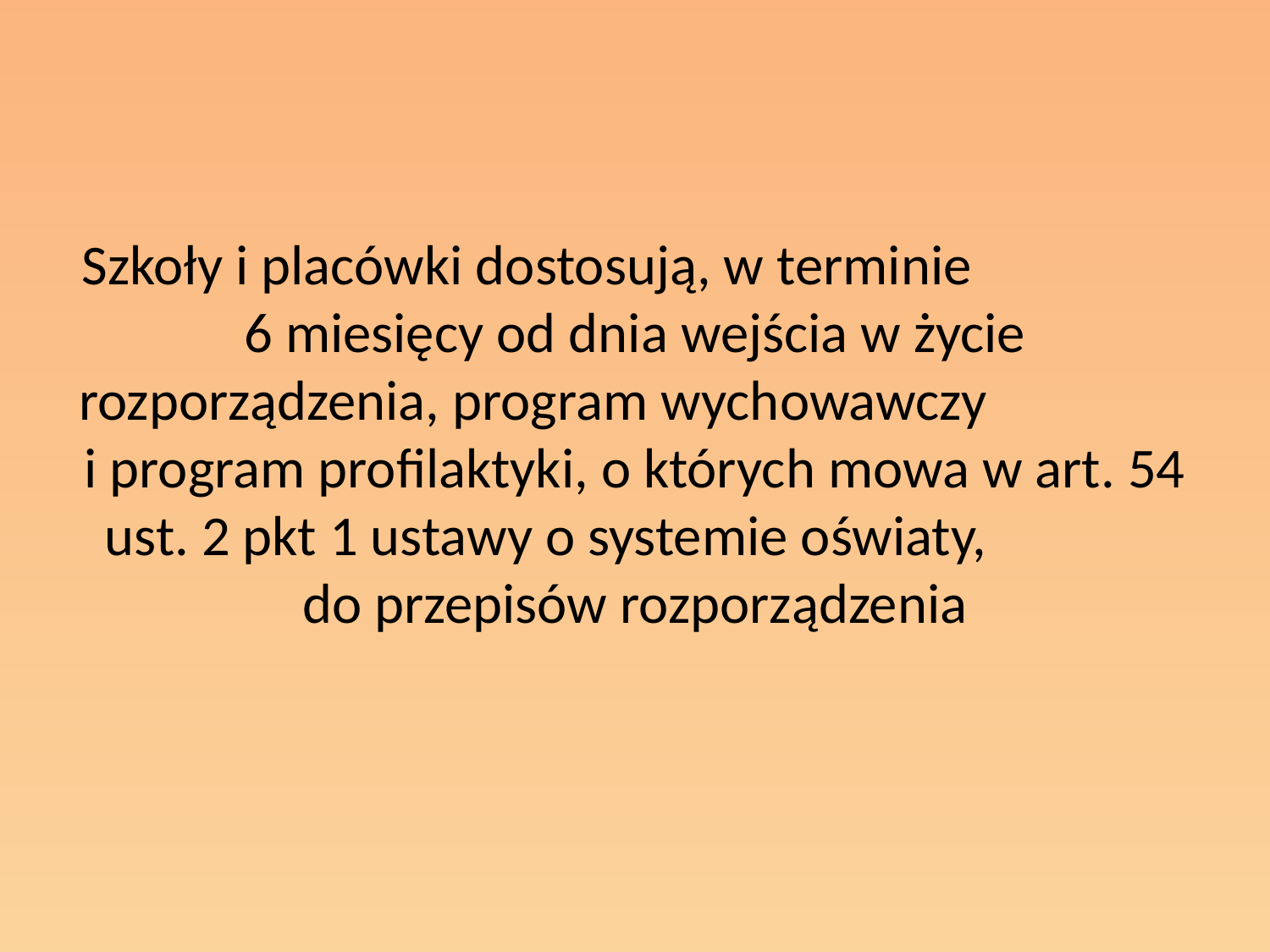

#
Szkoły i placówki dostosują, w terminie                  6 miesięcy od dnia wejścia w życie rozporządzenia, program wychowawczy                 i program profilaktyki, o których mowa w art. 54 ust. 2 pkt 1 ustawy o systemie oświaty,               do przepisów rozporządzenia